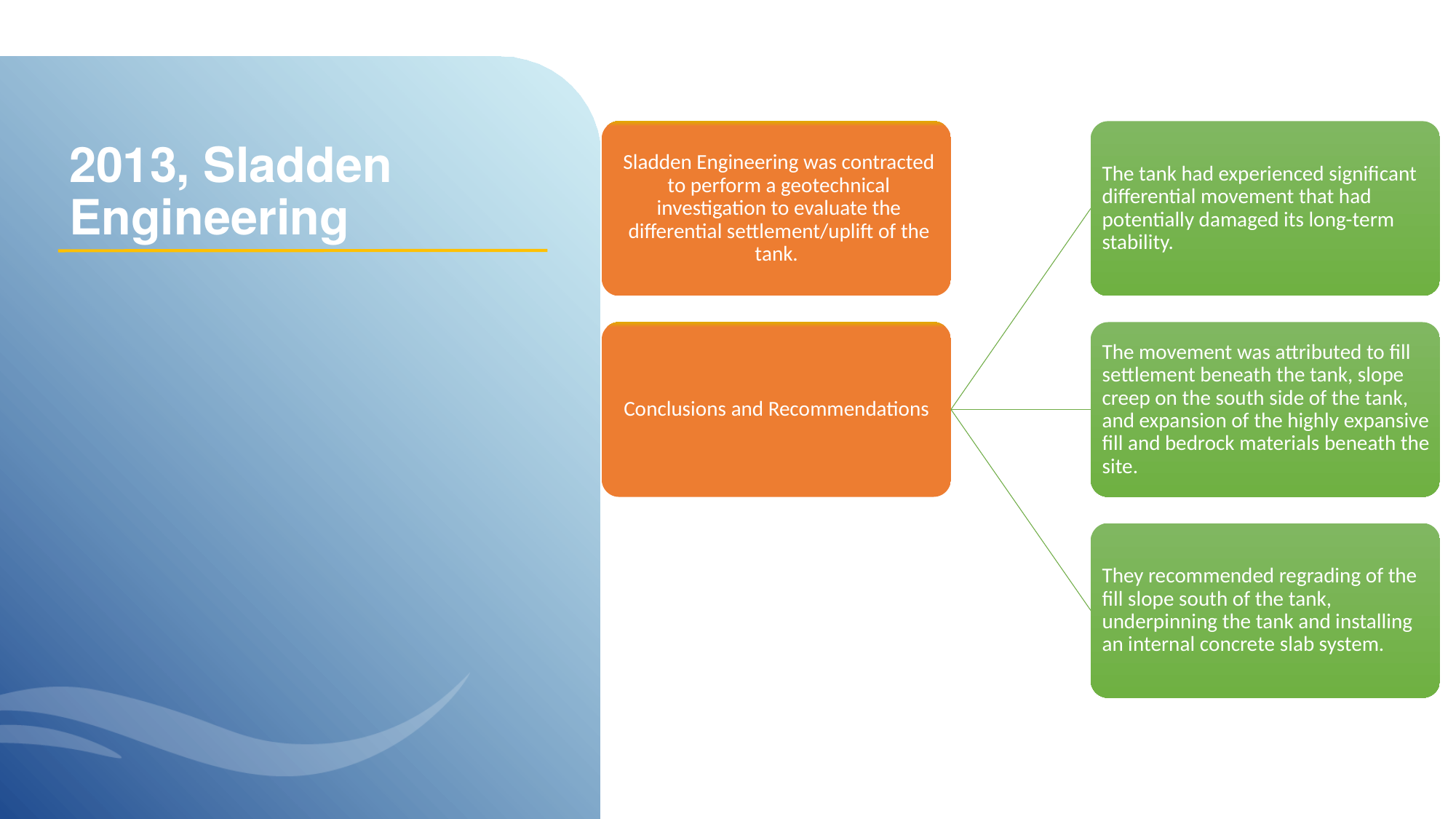

Sladden Engineering was contracted to perform a geotechnical investigation to evaluate the differential settlement/uplift of the tank.
Conclusions and Recommendations

The tank had experienced significant differential movement that had potentially damaged its long-term stability.

The movement was attributed to fill settlement beneath the tank, slope creep on the south side of the tank, and expansion of the highly expansive fill and bedrock materials beneath the site.

They recommended regrading of the fill slope south of the tank, underpinning the tank and installing an internal concrete slab system.
# 2013, Sladden Engineering